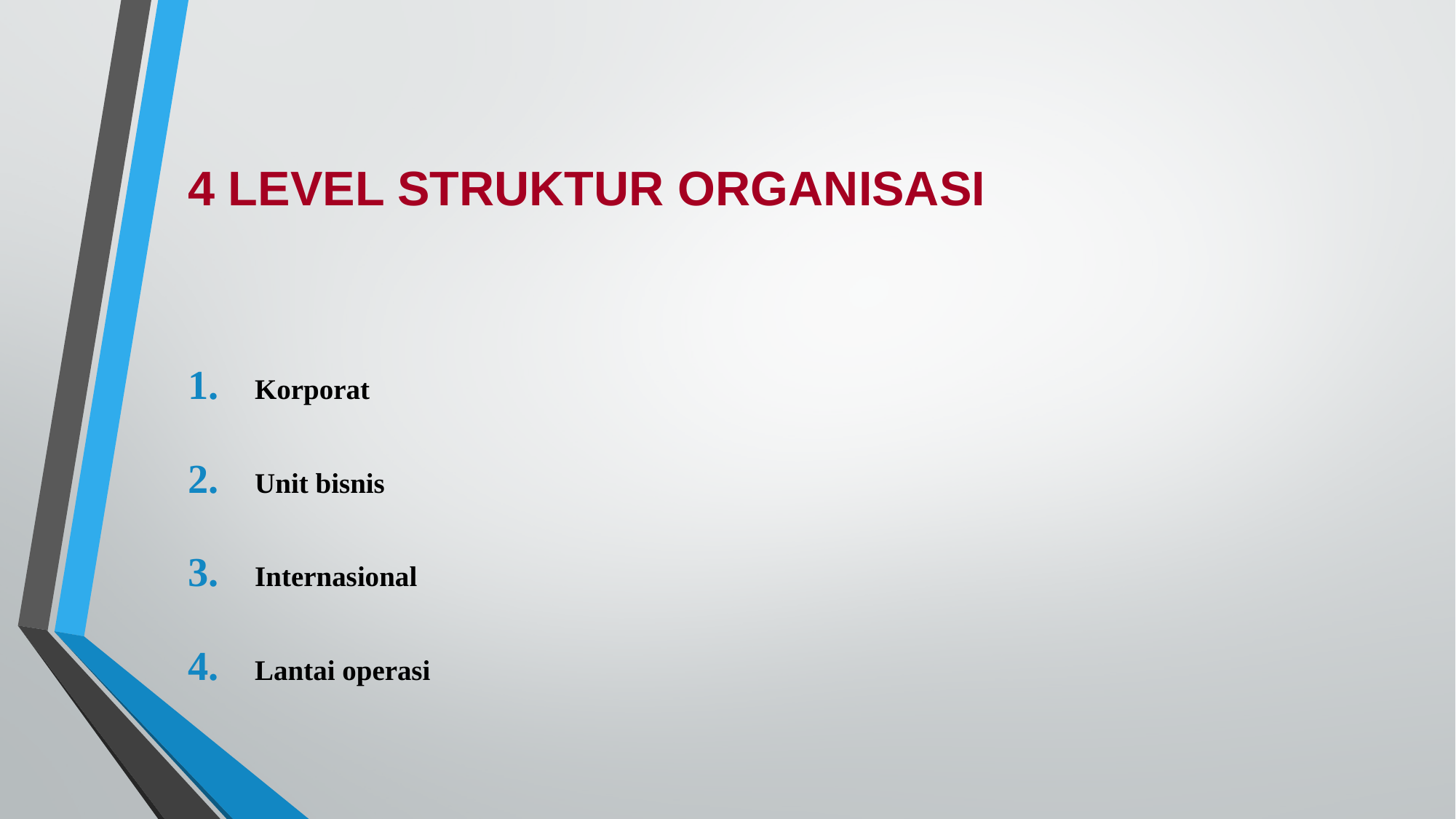

# 4 LEVEL STRUKTUR ORGANISASI

Korporat

Unit bisnis

Internasional

Lantai operasi